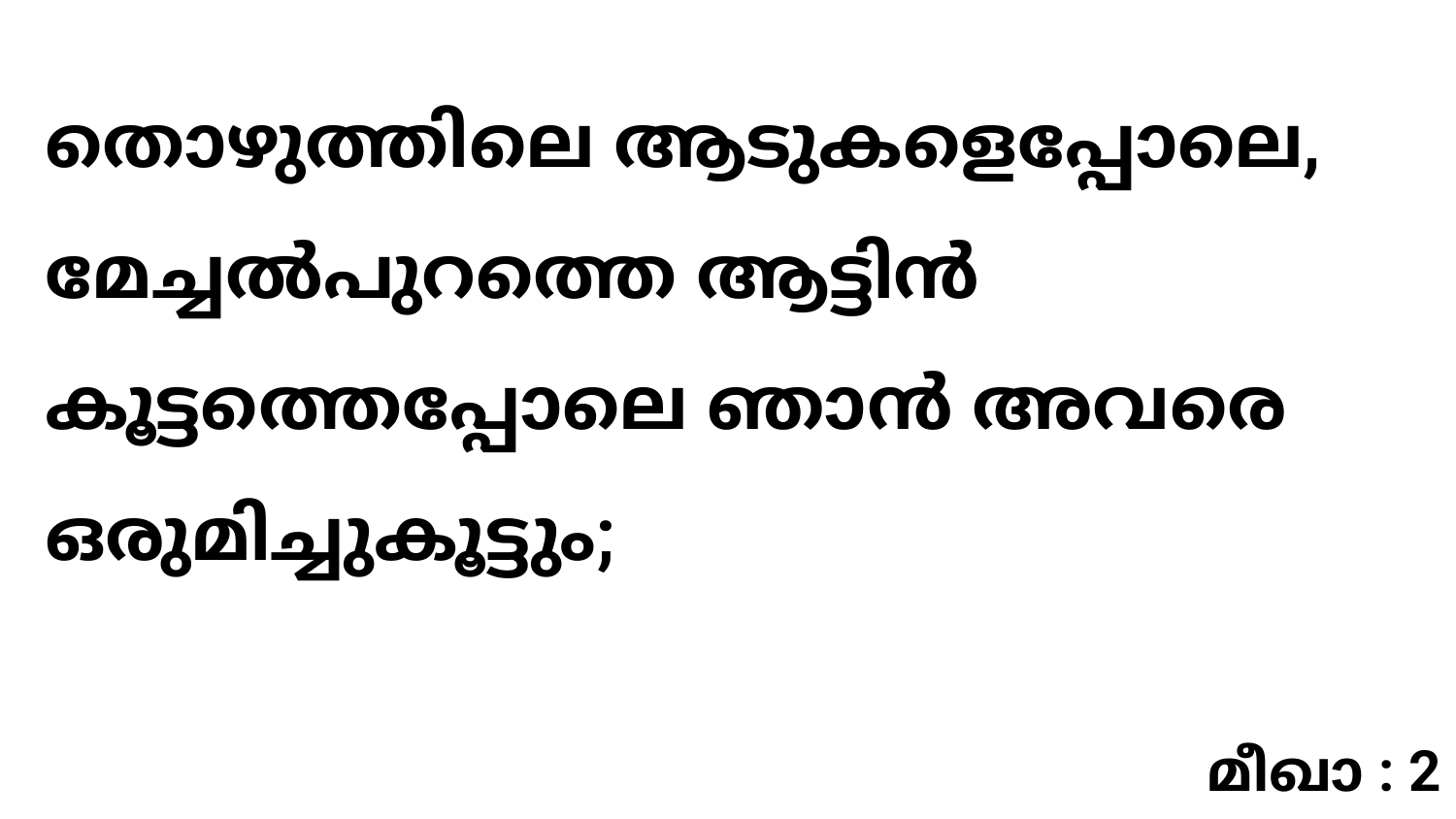

തൊഴുത്തിലെ ആടുകളെപ്പോലെ, മേച്ചൽപുറത്തെ ആട്ടിൻ കൂട്ടത്തെപ്പോലെ ഞാൻ അവരെ ഒരുമിച്ചുകൂട്ടും;
മീഖാ : 2